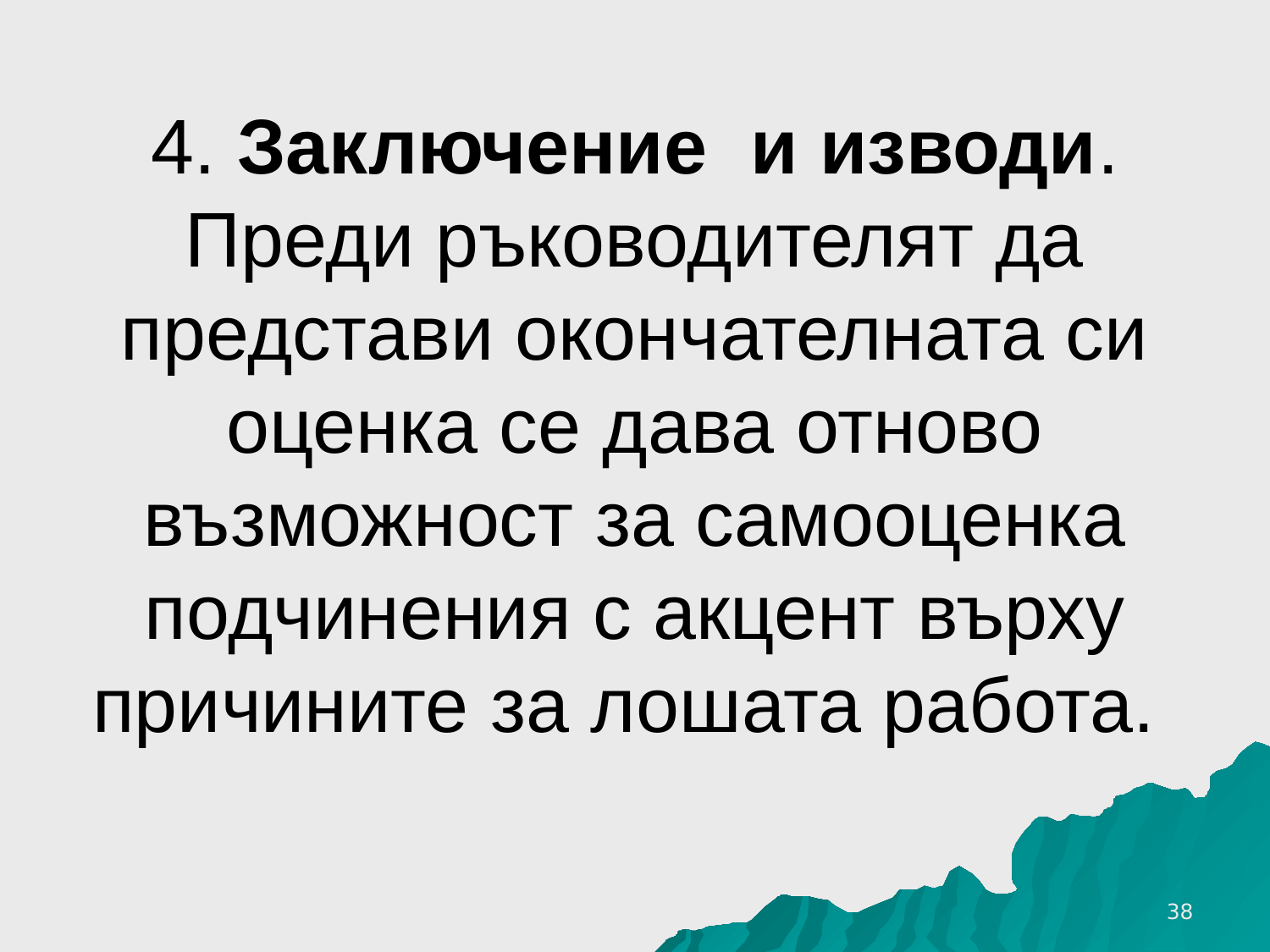

# 4. Заключение  и изводи. Преди ръководителят да представи окончателната си оценка се дава отново възможност за самооценка подчинения с акцент върху причините за лошата работа.
26.3.2020 г.
38